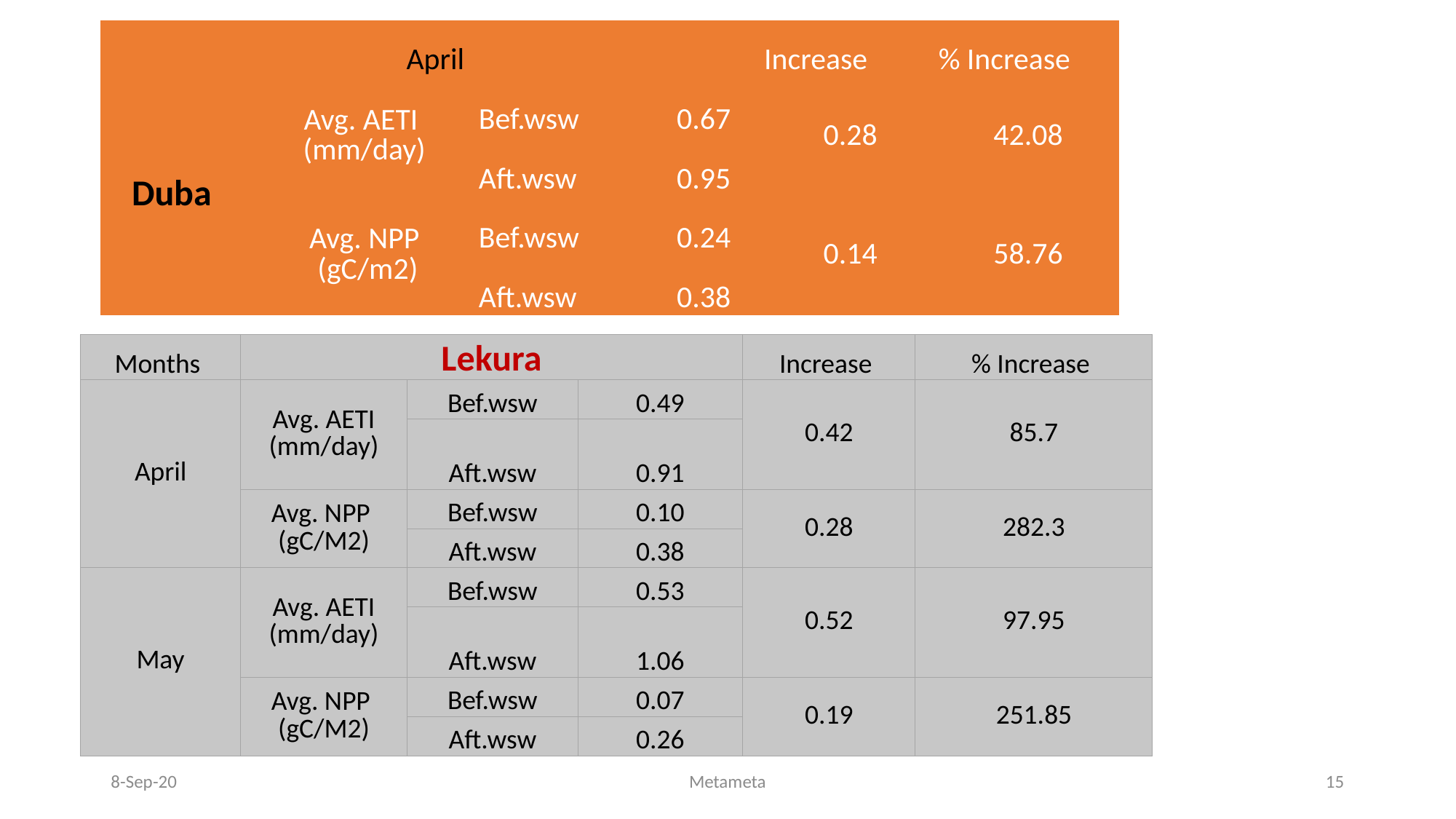

| April |  |  |  | Increase | % Increase |
| --- | --- | --- | --- | --- | --- |
| Duba | Avg. AETI (mm/day) | Bef.wsw | 0.67 | 0.28 | 42.08 |
|  |  | Aft.wsw | 0.95 |  |  |
|  | Avg. NPP (gC/m2) | Bef.wsw | 0.24 | 0.14 | 58.76 |
|  |  | Aft.wsw | 0.38 |  |  |
| Months | Lekura |  |  | Increase | % Increase |
| --- | --- | --- | --- | --- | --- |
| April | Avg. AETI (mm/day) | Bef.wsw | 0.49 | 0.42 | 85.7 |
|  |  | Aft.wsw | 0.91 |  |  |
|  | Avg. NPP (gC/M2) | Bef.wsw | 0.10 | 0.28 | 282.3 |
|  |  | Aft.wsw | 0.38 |  |  |
| May | Avg. AETI (mm/day) | Bef.wsw | 0.53 | 0.52 | 97.95 |
|  |  | Aft.wsw | 1.06 |  |  |
|  | Avg. NPP (gC/M2) | Bef.wsw | 0.07 | 0.19 | 251.85 |
|  |  | Aft.wsw | 0.26 |  |  |
8-Sep-20
Metameta
15